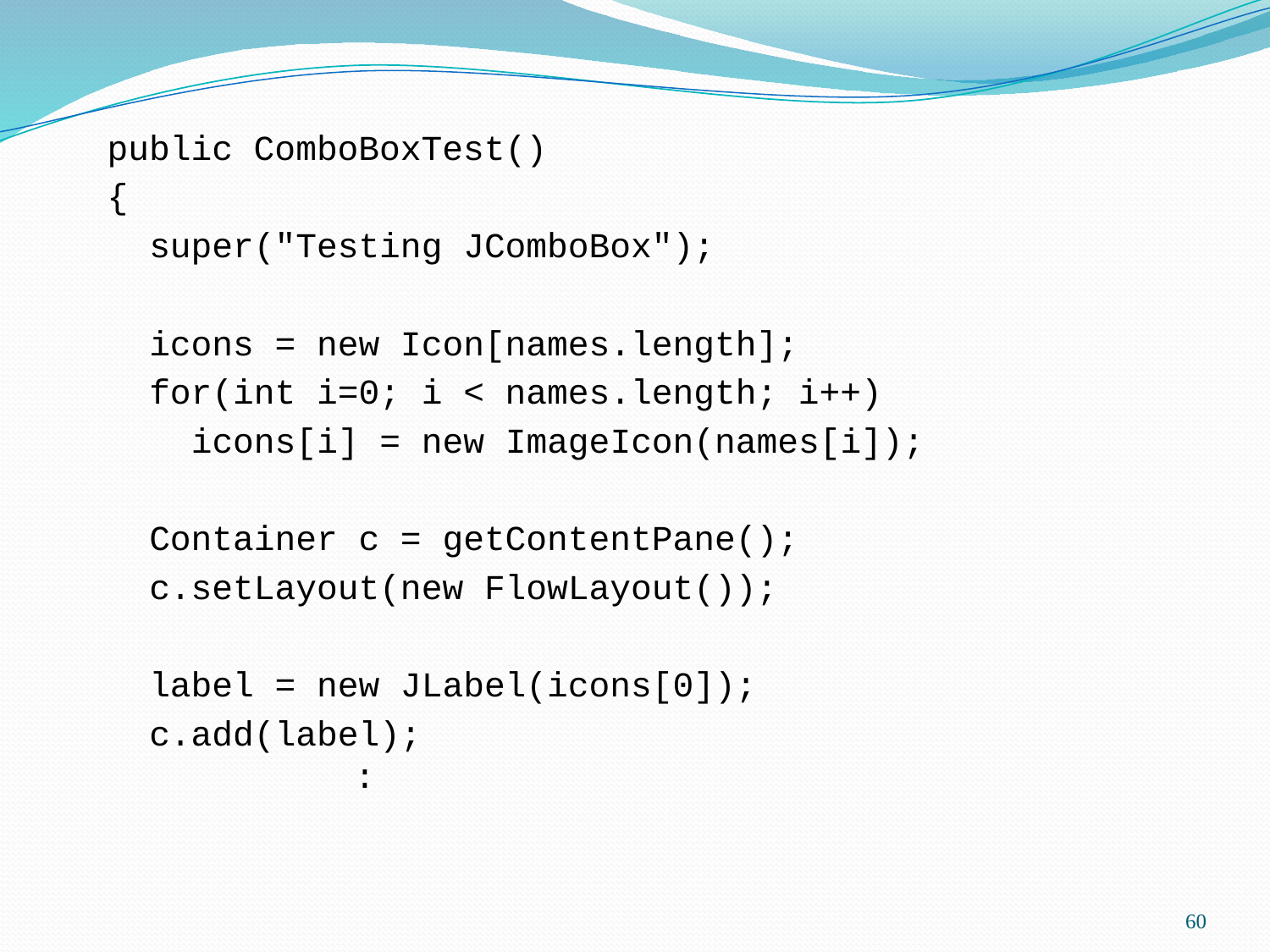

public ComboBoxTest()
  {
    super("Testing JComboBox");

    icons = new Icon[names.length];
    for(int i=0; i < names.length; i++)
      icons[i] = new ImageIcon(names[i]);

    Container c = getContentPane();
    c.setLayout(new FlowLayout());

    label = new JLabel(icons[0]);
    c.add(label);
            :

60